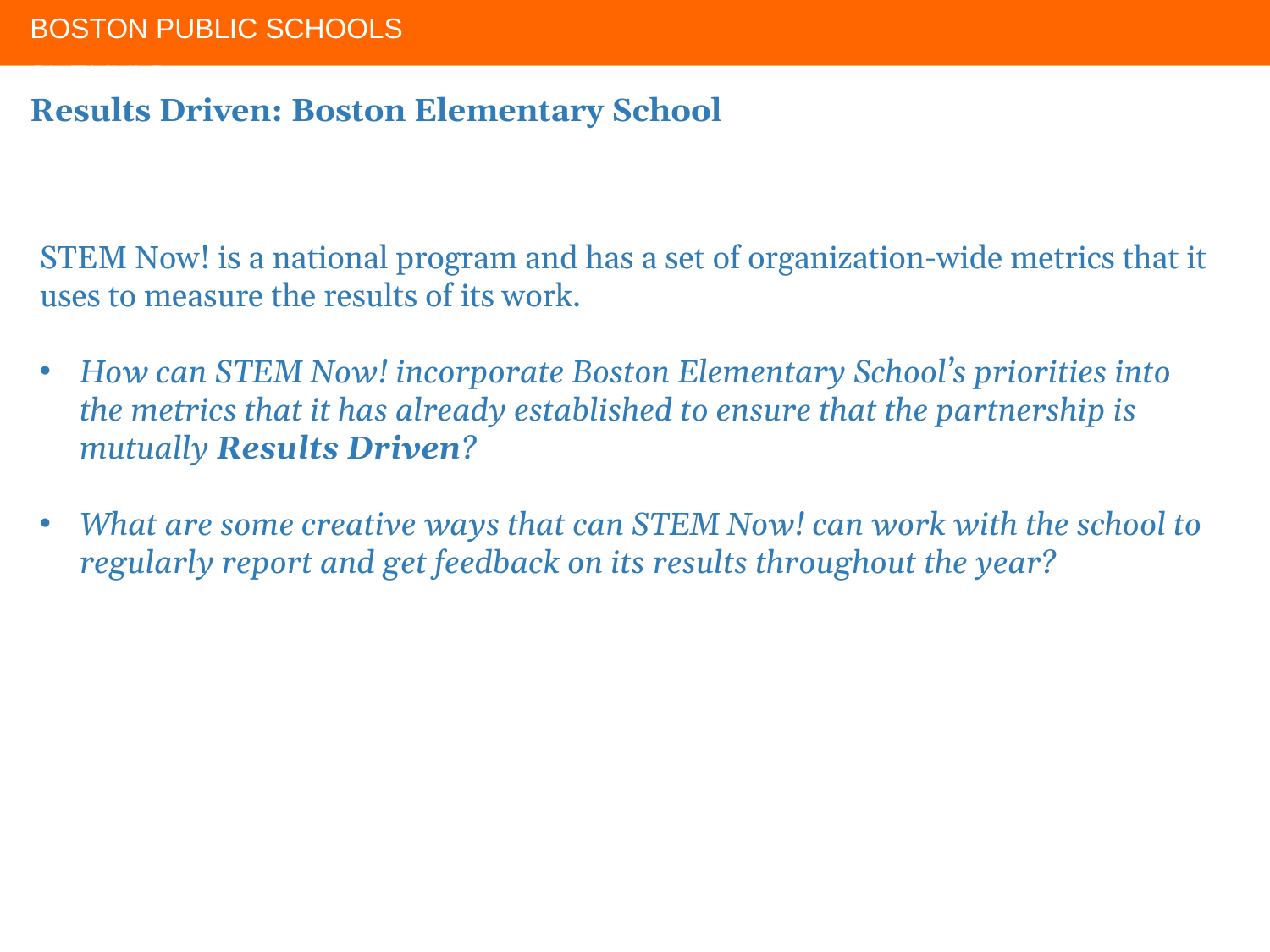

BOSTON PUBLIC SCHOOLS
Results Driven: Boston Elementary School
STEM Now! is a national program and has a set of organization-wide metrics that it uses to measure the results of its work.

How can STEM Now! incorporate Boston Elementary School’s priorities into the metrics that it has already established to ensure that the partnership is mutually Results Driven?

What are some creative ways that can STEM Now! can work with the school to regularly report and get feedback on its results throughout the year?